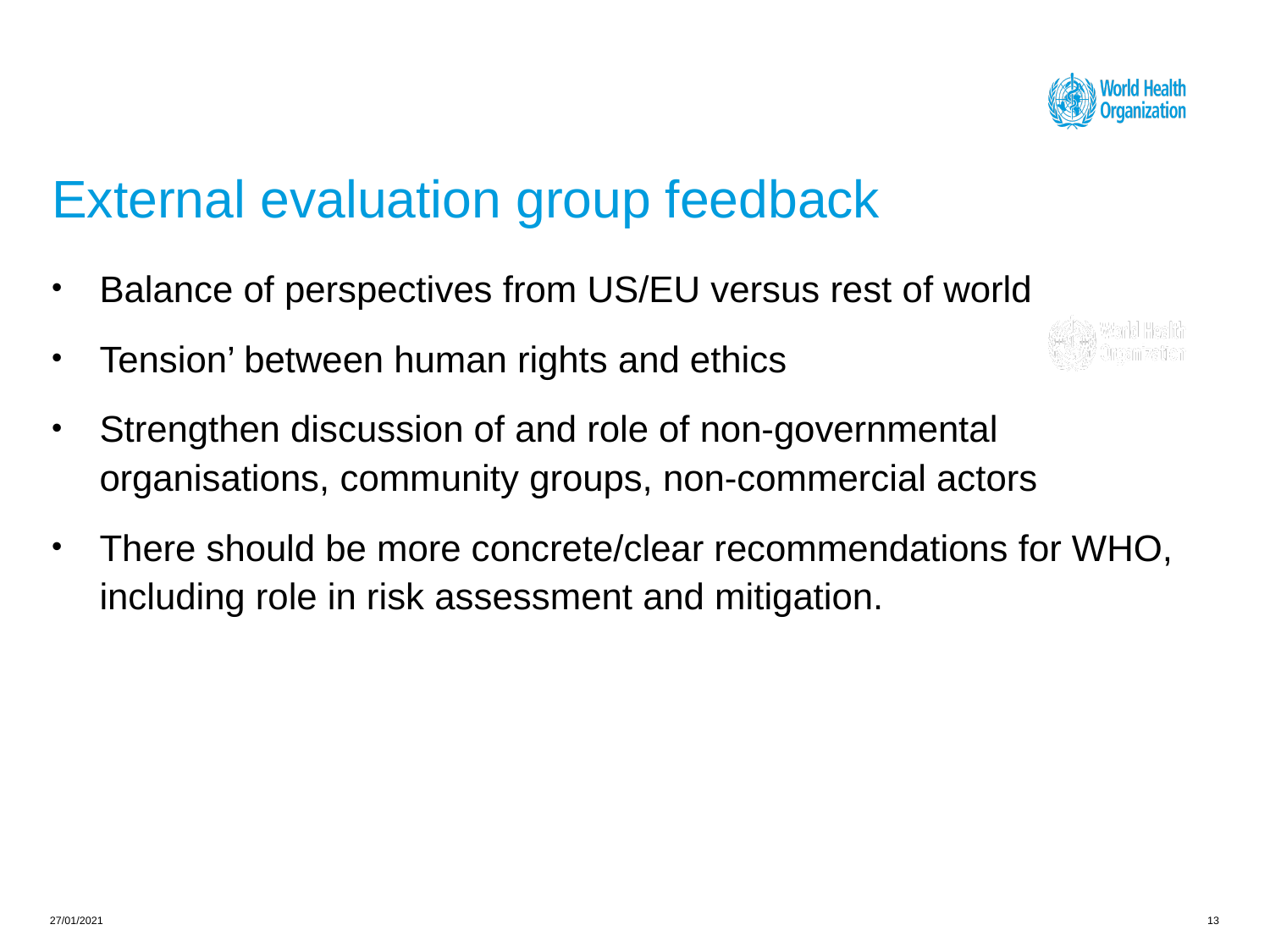

# External evaluation group feedback
Balance of perspectives from US/EU versus rest of world
Tension’ between human rights and ethics
Strengthen discussion of and role of non-governmental organisations, community groups, non-commercial actors
There should be more concrete/clear recommendations for WHO, including role in risk assessment and mitigation.

27/01/2021
13